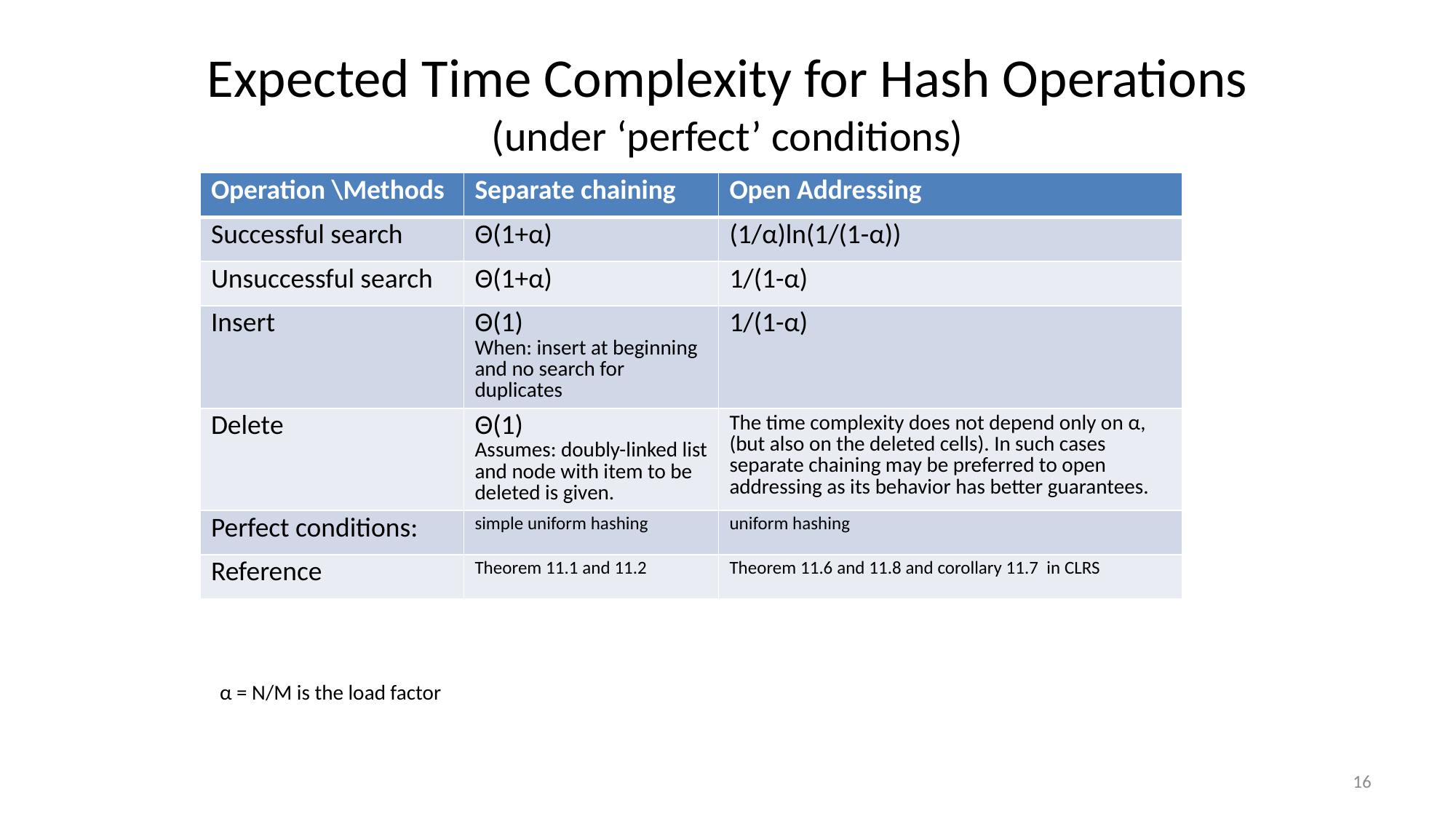

# Expected Time Complexity for Hash Operations (under ‘perfect’ conditions)
| Operation \Methods | Separate chaining | Open Addressing |
| --- | --- | --- |
| Successful search | Θ(1+α) | (1/α)ln(1/(1-α)) |
| Unsuccessful search | Θ(1+α) | 1/(1-α) |
| Insert | Θ(1) When: insert at beginning and no search for duplicates | 1/(1-α) |
| Delete | Θ(1) Assumes: doubly-linked list and node with item to be deleted is given. | The time complexity does not depend only on α, (but also on the deleted cells). In such cases separate chaining may be preferred to open addressing as its behavior has better guarantees. |
| Perfect conditions: | simple uniform hashing | uniform hashing |
| Reference | Theorem 11.1 and 11.2 | Theorem 11.6 and 11.8 and corollary 11.7 in CLRS |
α = N/M is the load factor
16